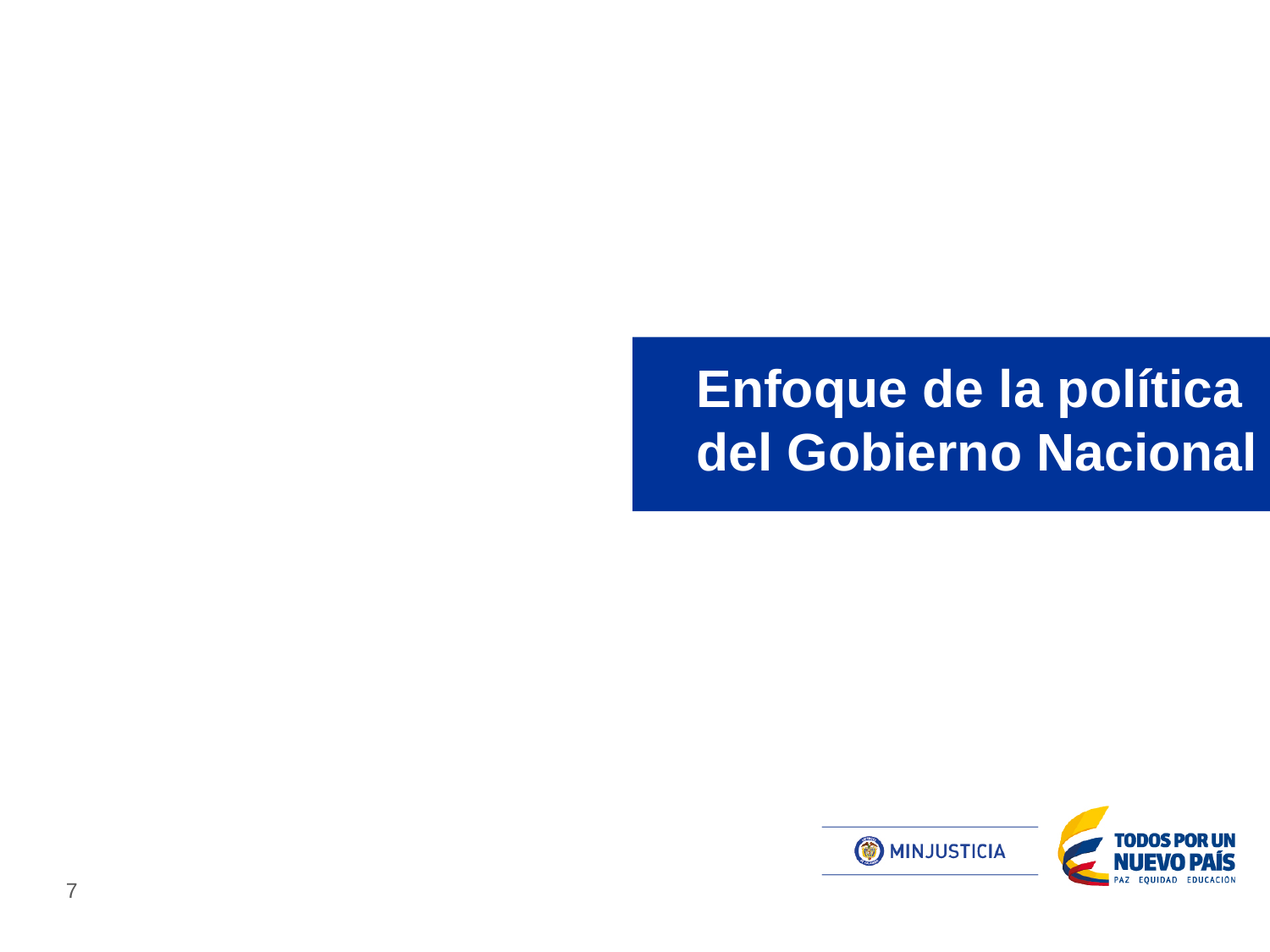

# Enfoque de la política del Gobierno Nacional